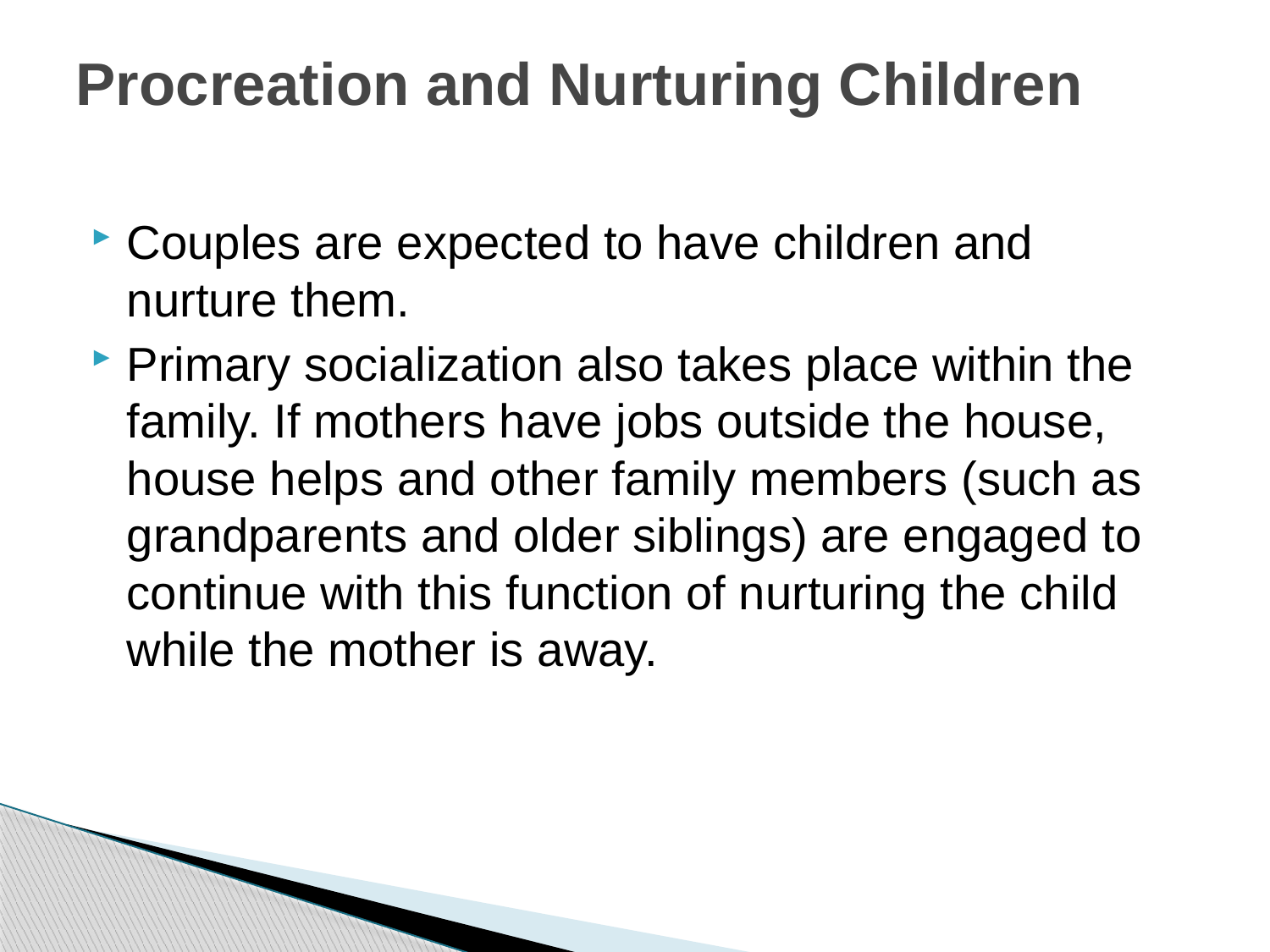

# Procreation and Nurturing Children
Couples are expected to have children and nurture them.
Primary socialization also takes place within the family. If mothers have jobs outside the house, house helps and other family members (such as grandparents and older siblings) are engaged to continue with this function of nurturing the child while the mother is away.